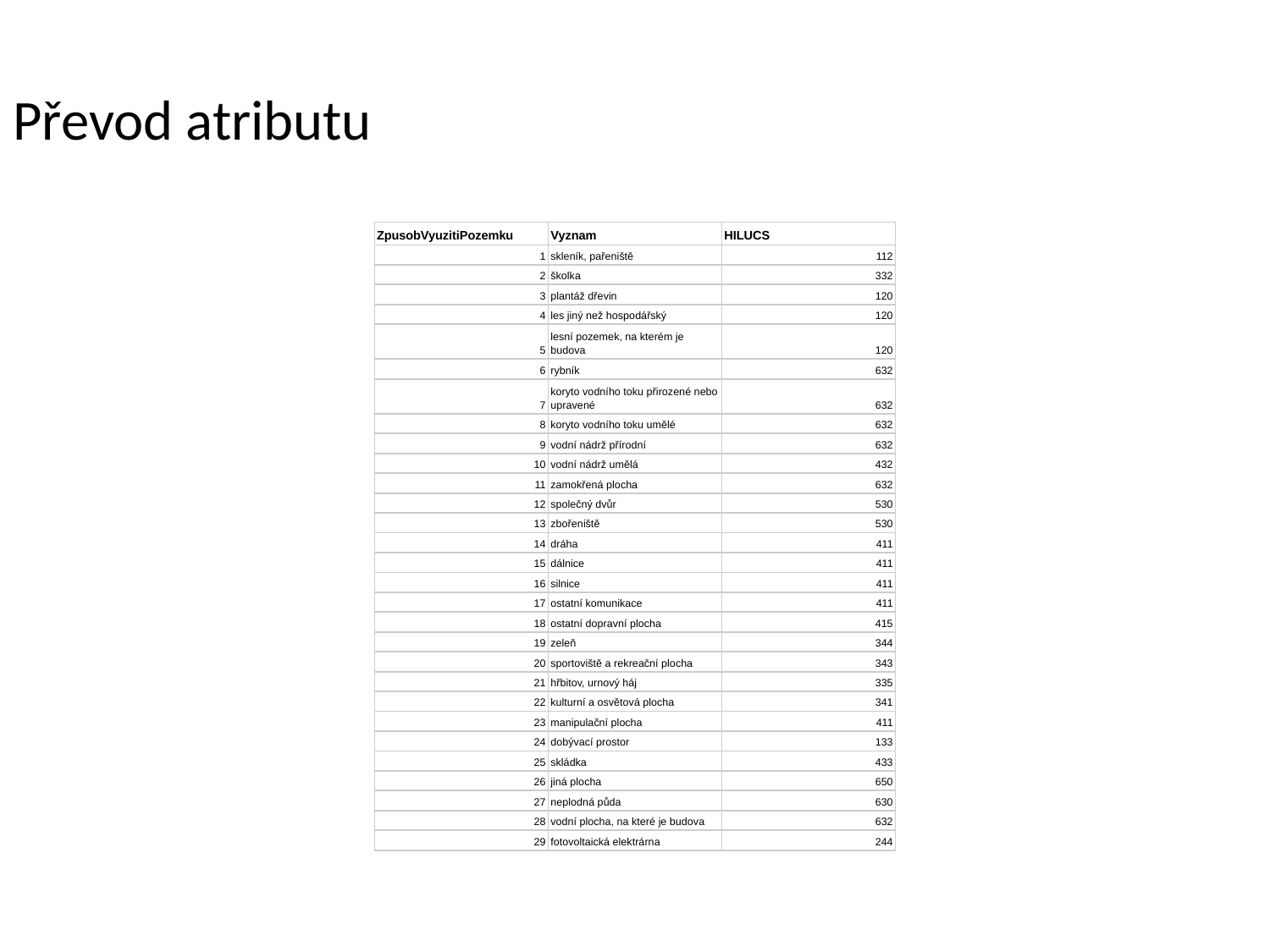

# Převod atributu
| ZpusobVyuzitiPozemku | Vyznam | HILUCS |
| --- | --- | --- |
| 1 | skleník, pařeniště | 112 |
| 2 | školka | 332 |
| 3 | plantáž dřevin | 120 |
| 4 | les jiný než hospodářský | 120 |
| 5 | lesní pozemek, na kterém je budova | 120 |
| 6 | rybník | 632 |
| 7 | koryto vodního toku přirozené nebo upravené | 632 |
| 8 | koryto vodního toku umělé | 632 |
| 9 | vodní nádrž přírodní | 632 |
| 10 | vodní nádrž umělá | 432 |
| 11 | zamokřená plocha | 632 |
| 12 | společný dvůr | 530 |
| 13 | zbořeniště | 530 |
| 14 | dráha | 411 |
| 15 | dálnice | 411 |
| 16 | silnice | 411 |
| 17 | ostatní komunikace | 411 |
| 18 | ostatní dopravní plocha | 415 |
| 19 | zeleň | 344 |
| 20 | sportoviště a rekreační plocha | 343 |
| 21 | hřbitov, urnový háj | 335 |
| 22 | kulturní a osvětová plocha | 341 |
| 23 | manipulační plocha | 411 |
| 24 | dobývací prostor | 133 |
| 25 | skládka | 433 |
| 26 | jiná plocha | 650 |
| 27 | neplodná půda | 630 |
| 28 | vodní plocha, na které je budova | 632 |
| 29 | fotovoltaická elektrárna | 244 |